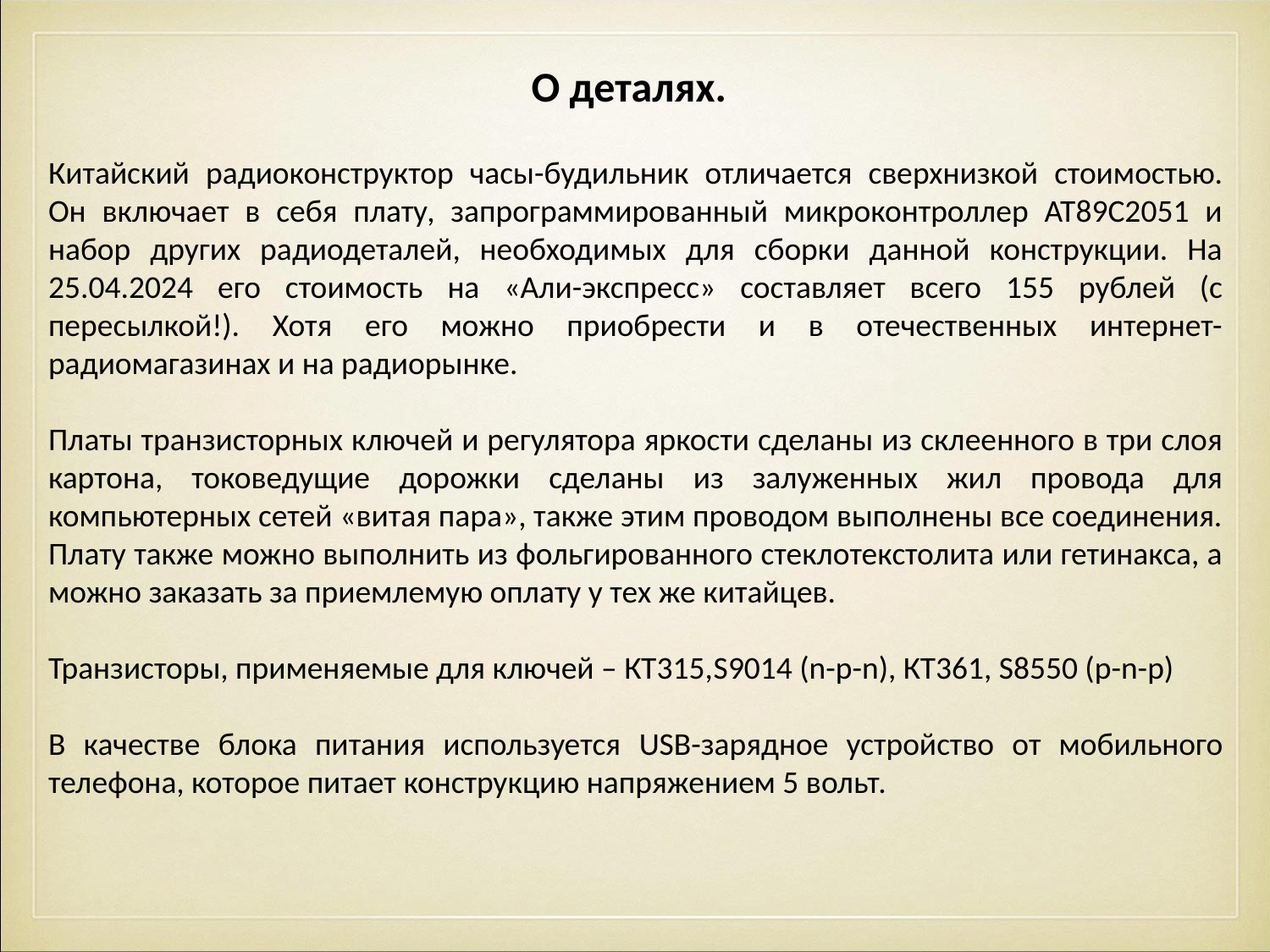

О деталях.
Китайский радиоконструктор часы-будильник отличается сверхнизкой стоимостью. Он включает в себя плату, запрограммированный микроконтроллер AT89C2051 и набор других радиодеталей, необходимых для сборки данной конструкции. На 25.04.2024 его стоимость на «Али-экспресс» составляет всего 155 рублей (с пересылкой!). Хотя его можно приобрести и в отечественных интернет-радиомагазинах и на радиорынке.

Платы транзисторных ключей и регулятора яркости сделаны из склеенного в три слоя картона, токоведущие дорожки сделаны из залуженных жил провода для компьютерных сетей «витая пара», также этим проводом выполнены все соединения. Плату также можно выполнить из фольгированного стеклотекстолита или гетинакса, а можно заказать за приемлемую оплату у тех же китайцев.

Транзисторы, применяемые для ключей – КТ315,S9014 (n-p-n), КТ361, S8550 (p-n-p)

В качестве блока питания используется USB-зарядное устройство от мобильного телефона, которое питает конструкцию напряжением 5 вольт.